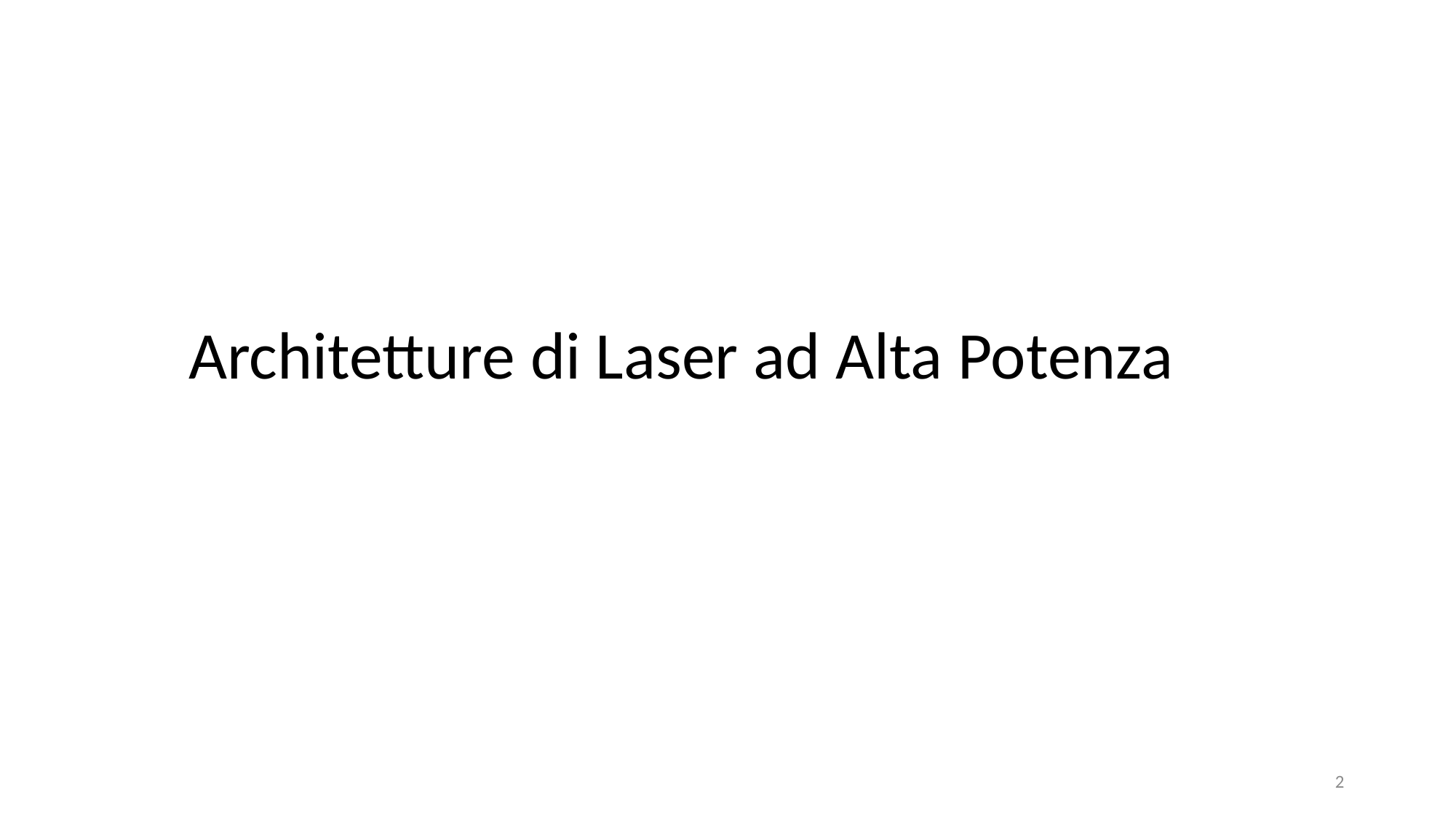

# Architetture di Laser ad Alta Potenza
2